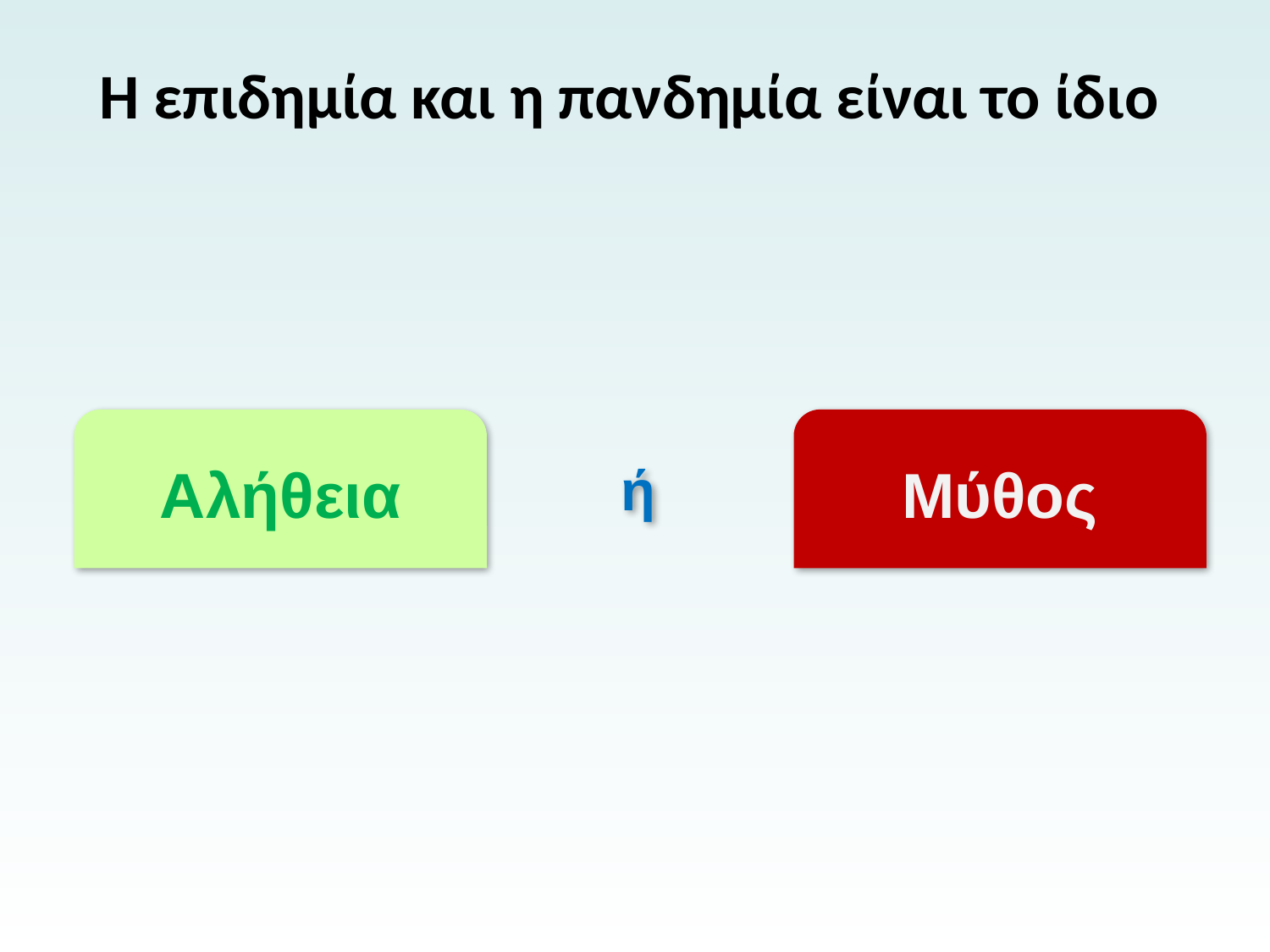

# Η επιδημία και η πανδημία είναι το ίδιο
Αλήθεια
Μύθος
ή